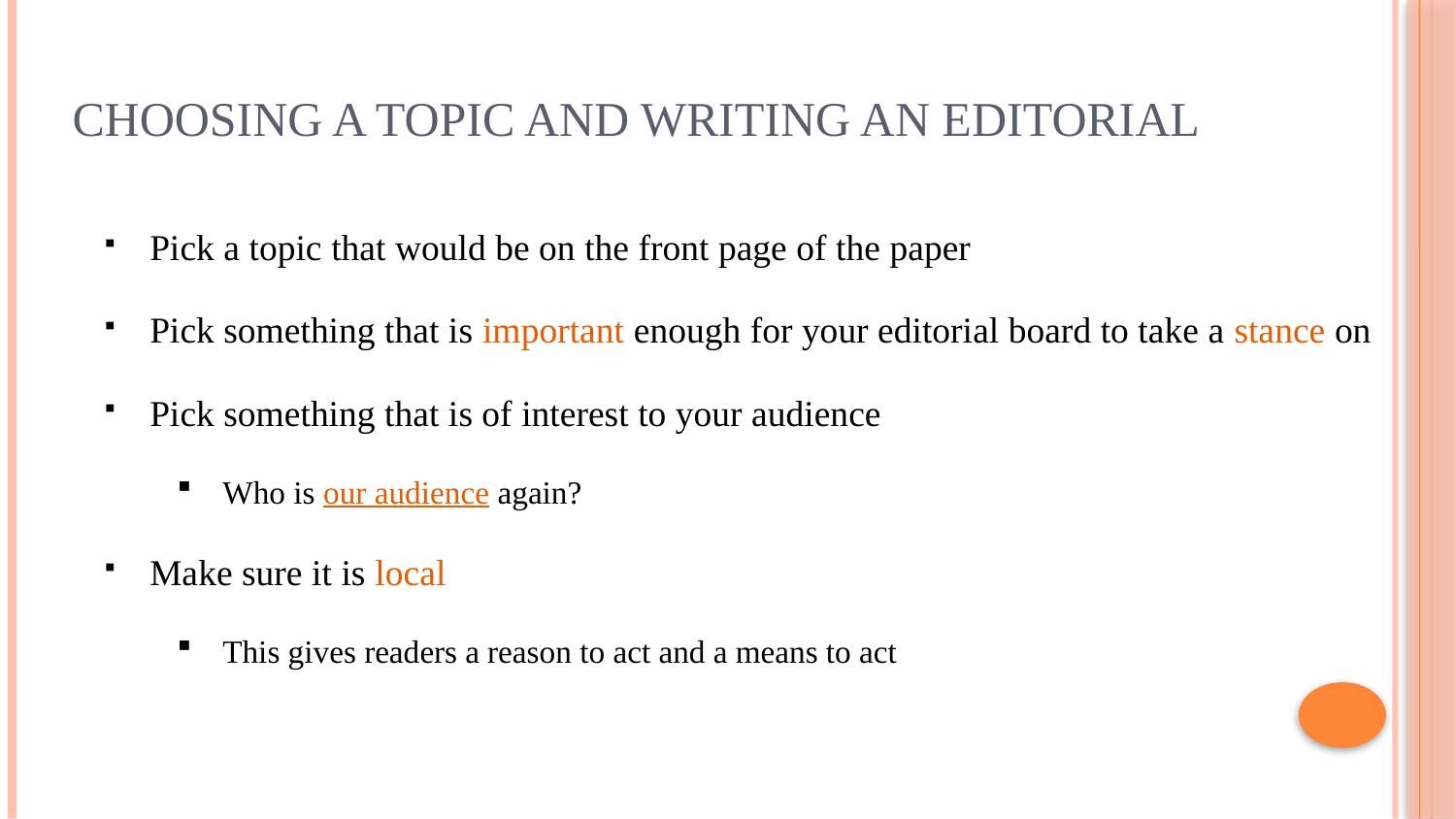

# CHOOSING A TOPIC AND WRITING AN EDITORIAL
Pick a topic that would be on the front page of the paper
Pick something that is important enough for your editorial board to take a stance on
Pick something that is of interest to your audience
Who is our audience again?
Make sure it is local
This gives readers a reason to act and a means to act